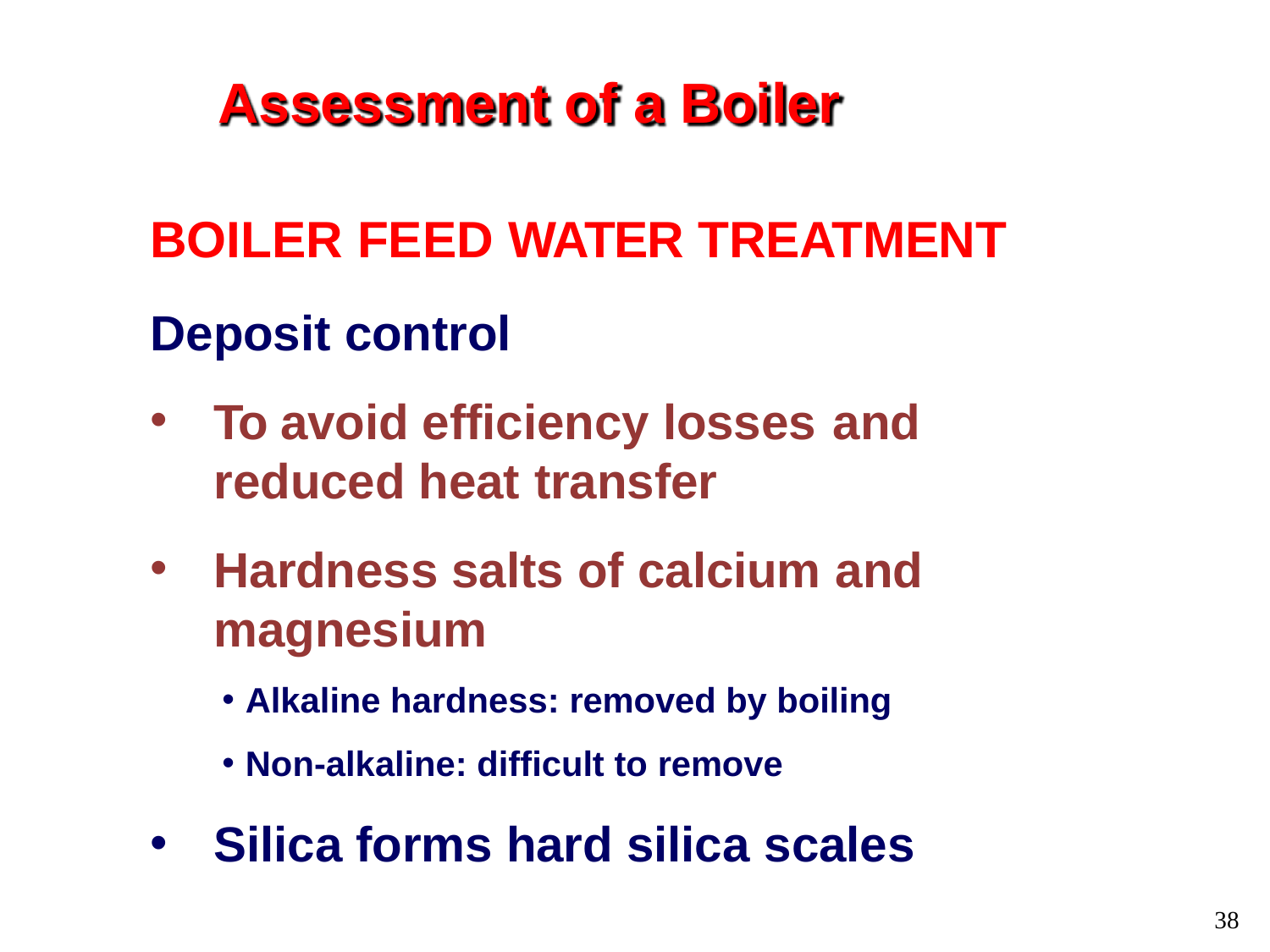

# Assessment of a Boiler
BOILER FEED WATER TREATMENT
Deposit control
To avoid efficiency losses and
reduced heat transfer
Hardness salts of calcium and
magnesium
Alkaline hardness: removed by boiling
Non-alkaline: difficult to remove
Silica forms hard silica scales

38